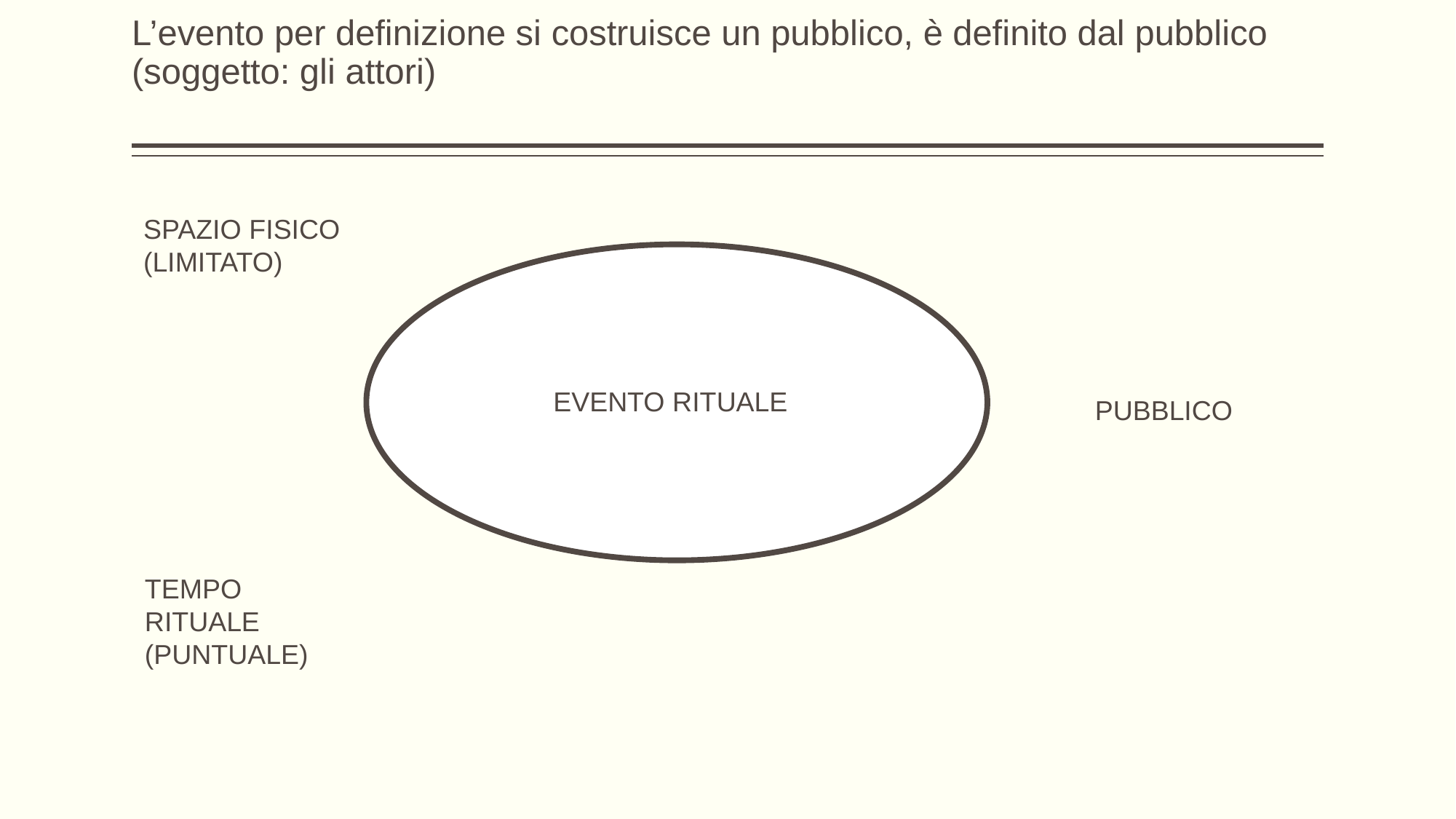

# L’evento per definizione si costruisce un pubblico, è definito dal pubblico (soggetto: gli attori)

SPAZIO FISICO (LIMITATO)

EVENTO RITUALE
PUBBLICO
TEMPO RITUALE (PUNTUALE)